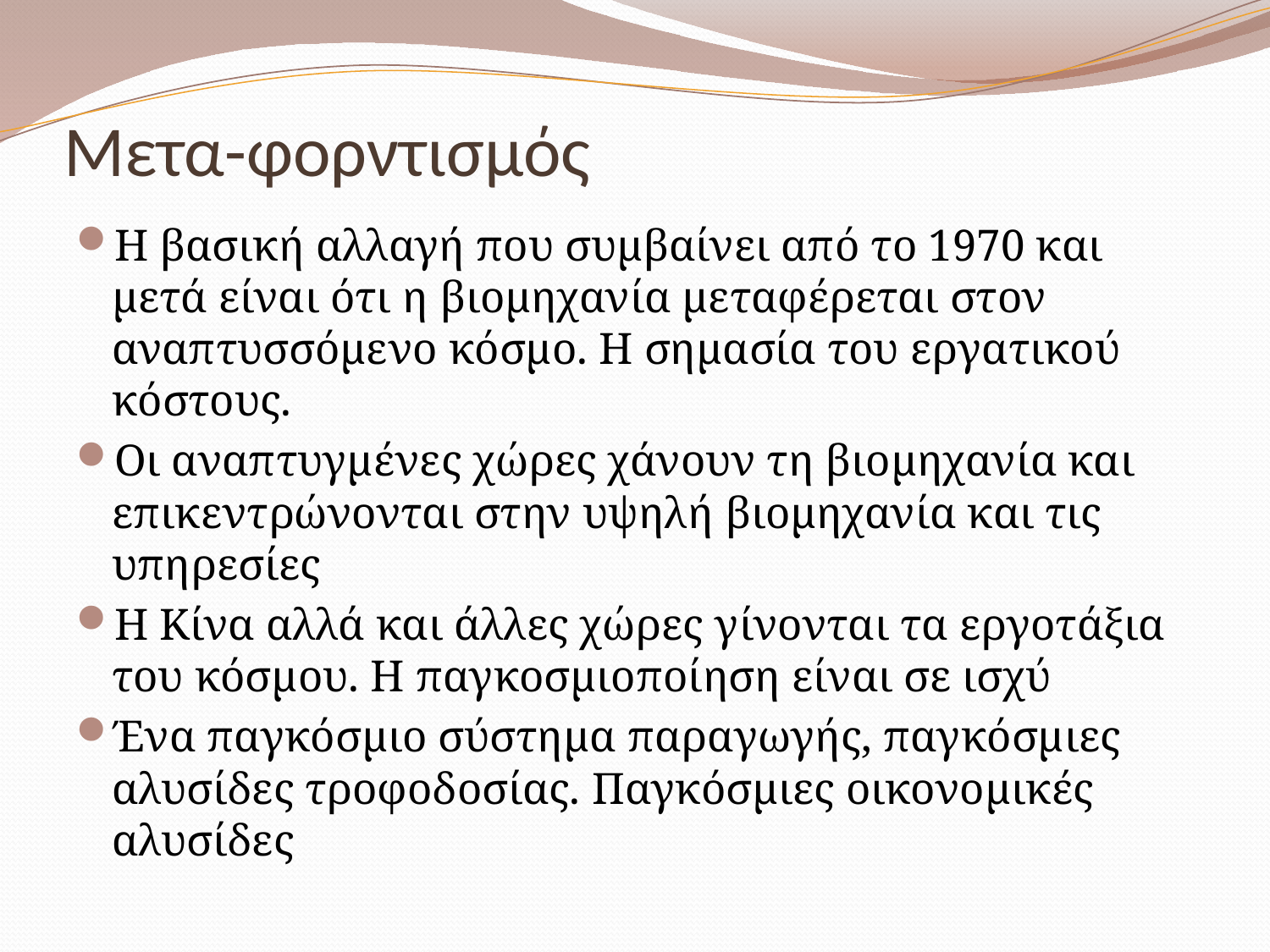

# Μετα-φορντισμός
Η βασική αλλαγή που συμβαίνει από το 1970 και μετά είναι ότι η βιομηχανία μεταφέρεται στον αναπτυσσόμενο κόσμο. Η σημασία του εργατικού κόστους.
Οι αναπτυγμένες χώρες χάνουν τη βιομηχανία και επικεντρώνονται στην υψηλή βιομηχανία και τις υπηρεσίες
Η Κίνα αλλά και άλλες χώρες γίνονται τα εργοτάξια του κόσμου. Η παγκοσμιοποίηση είναι σε ισχύ
Ένα παγκόσμιο σύστημα παραγωγής, παγκόσμιες αλυσίδες τροφοδοσίας. Παγκόσμιες οικονομικές αλυσίδες